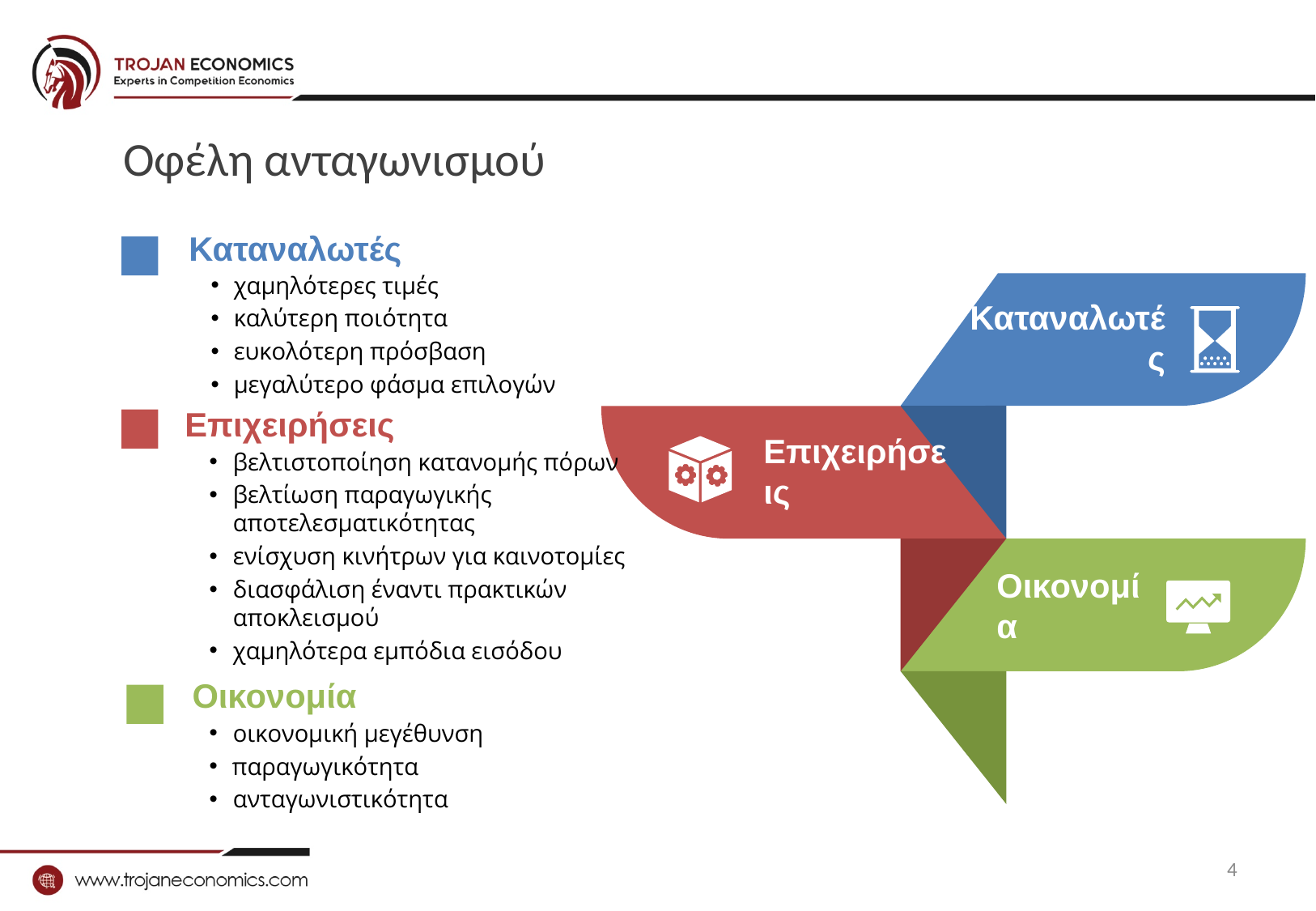

# Οφέλη ανταγωνισμού
Καταναλωτές

χαμηλότερες τιμές
καλύτερη ποιότητα
ευκολότερη πρόσβαση
μεγαλύτερο φάσμα επιλογών

Καταναλωτές

Επιχειρήσεις

Οικονομία

Επιχειρήσεις

βελτιστοποίηση κατανομής πόρων
βελτίωση παραγωγικής αποτελεσματικότητας
ενίσχυση κινήτρων για καινοτομίες
διασφάλιση έναντι πρακτικών αποκλεισμού
χαμηλότερα εμπόδια εισόδου

Οικονομία

οικονομική μεγέθυνση
παραγωγικότητα
ανταγωνιστικότητα

4